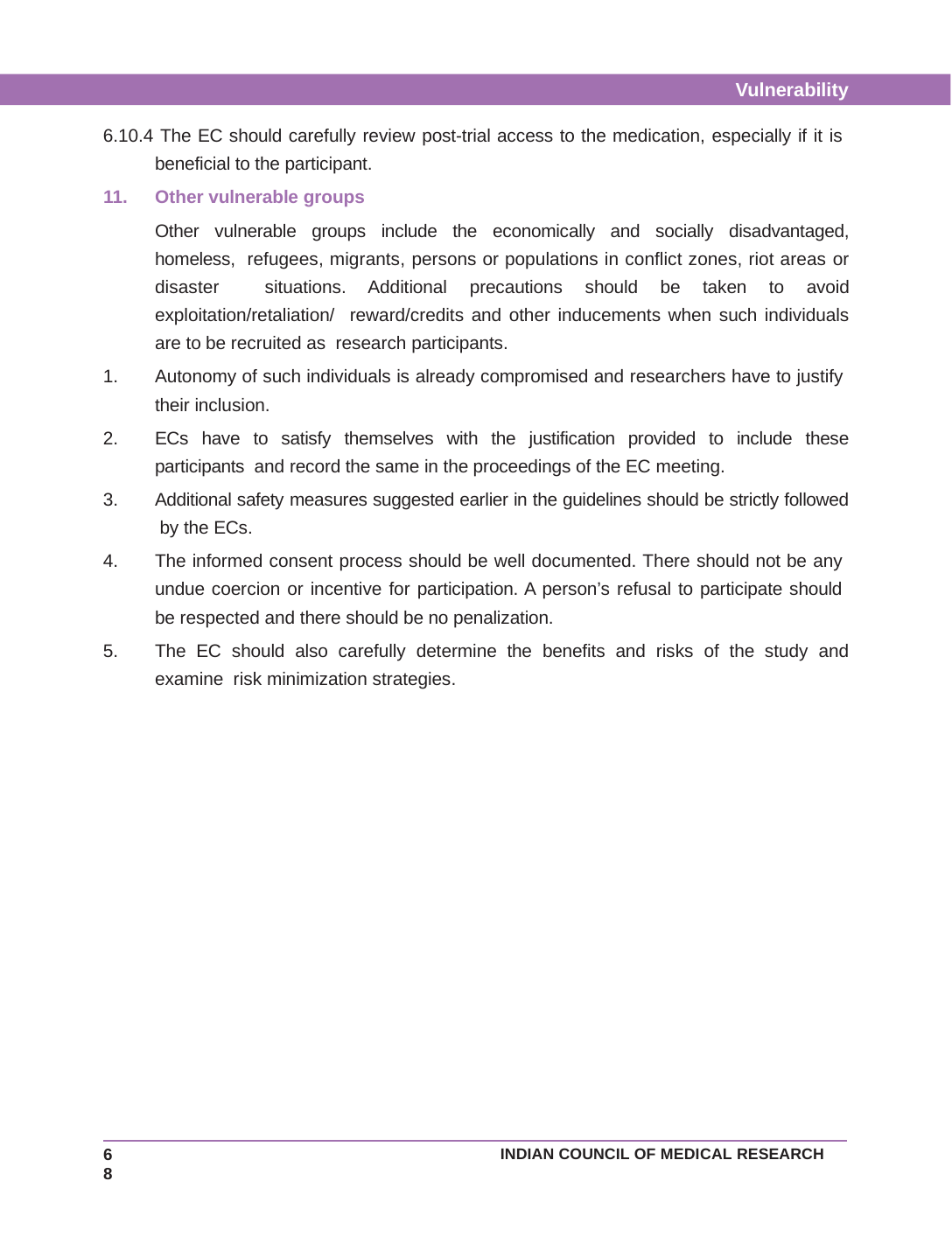

Vulnerability
6.10.4 The EC should carefully review post-trial access to the medication, especially if it is  beneficial to the participant.
Other vulnerable groups
Other vulnerable groups include the economically and socially disadvantaged, homeless,  refugees, migrants, persons or populations in conflict zones, riot areas or disaster  situations. Additional precautions should be taken to avoid exploitation/retaliation/  reward/credits and other inducements when such individuals are to be recruited as  research participants.
Autonomy of such individuals is already compromised and researchers have to justify  their inclusion.
ECs have to satisfy themselves with the justification provided to include these participants  and record the same in the proceedings of the EC meeting.
Additional safety measures suggested earlier in the guidelines should be strictly followed  by the ECs.
The informed consent process should be well documented. There should not be any  undue coercion or incentive for participation. A person’s refusal to participate should  be respected and there should be no penalization.
The EC should also carefully determine the benefits and risks of the study and examine  risk minimization strategies.

68
INDIAN COUNCIL OF MEDICAL RESEARCH